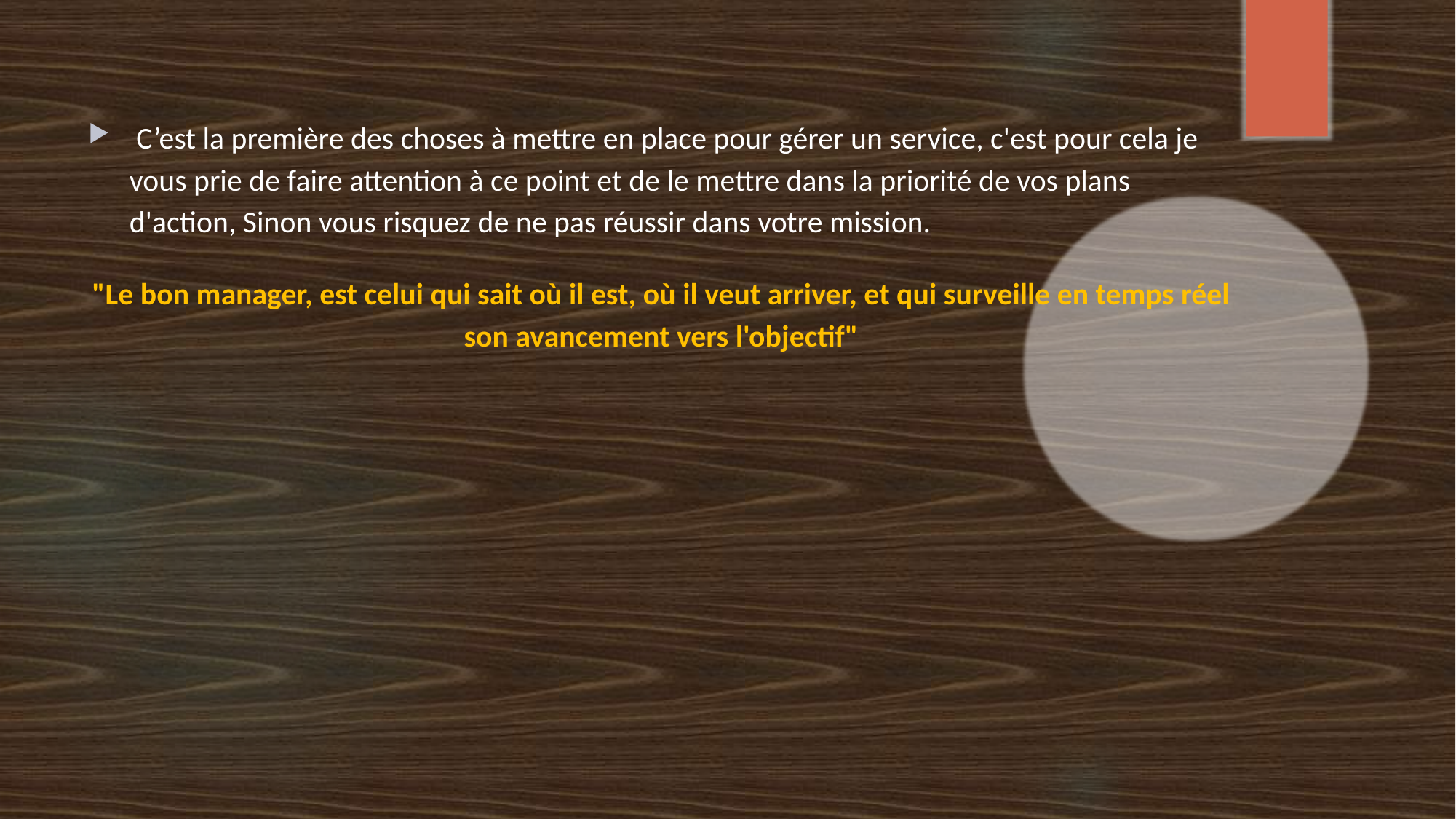

C’est la première des choses à mettre en place pour gérer un service, c'est pour cela je vous prie de faire attention à ce point et de le mettre dans la priorité de vos plans d'action, Sinon vous risquez de ne pas réussir dans votre mission.
"Le bon manager, est celui qui sait où il est, où il veut arriver, et qui surveille en temps réel son avancement vers l'objectif"